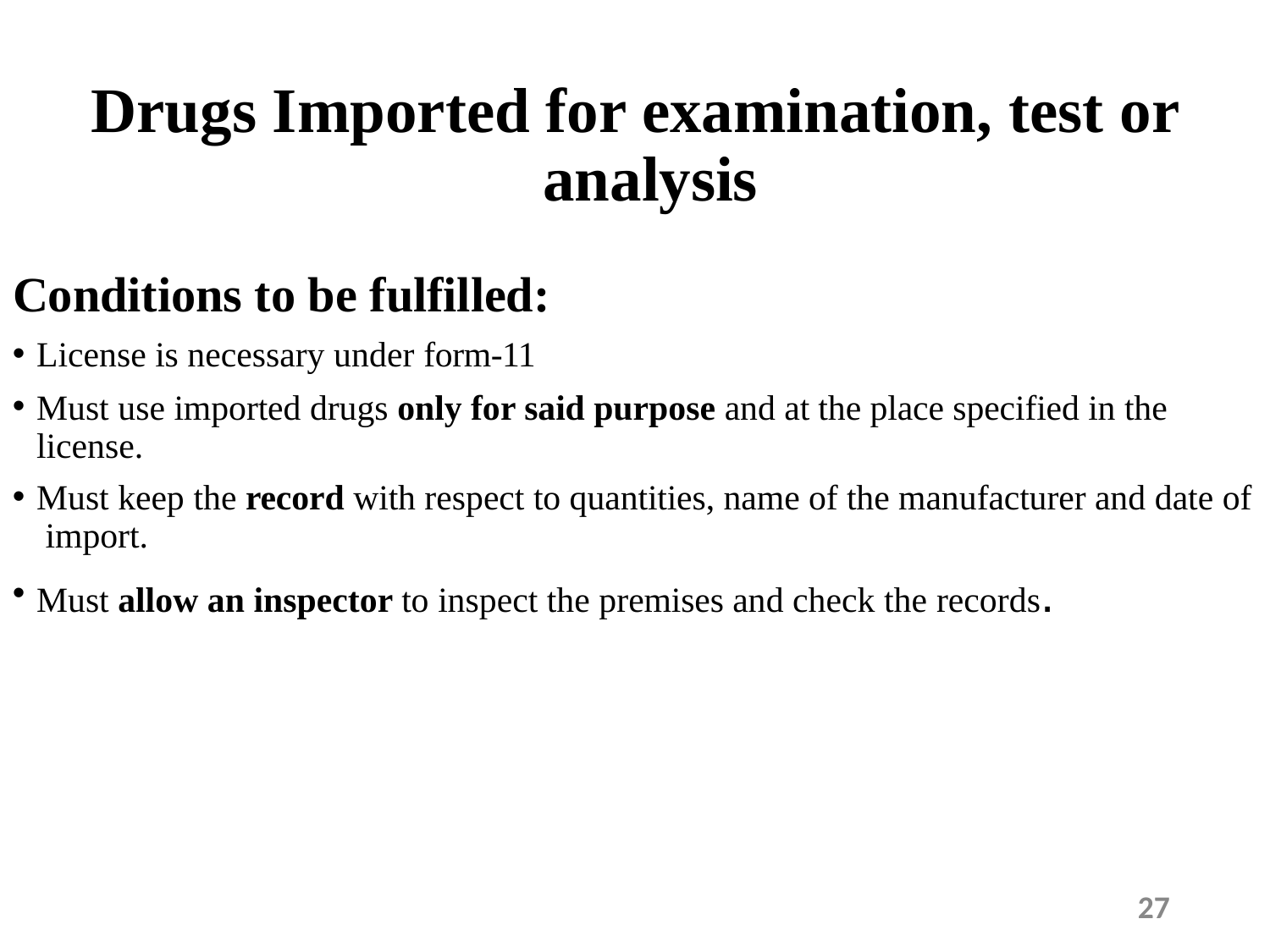

# Drugs Imported for examination, test or  analysis
Conditions to be fulfilled:
License is necessary under form-11
Must use imported drugs only for said purpose and at the place specified in the  license.
Must keep the record with respect to quantities, name of the manufacturer and date of  import.
Must allow an inspector to inspect the premises and check the records.
27